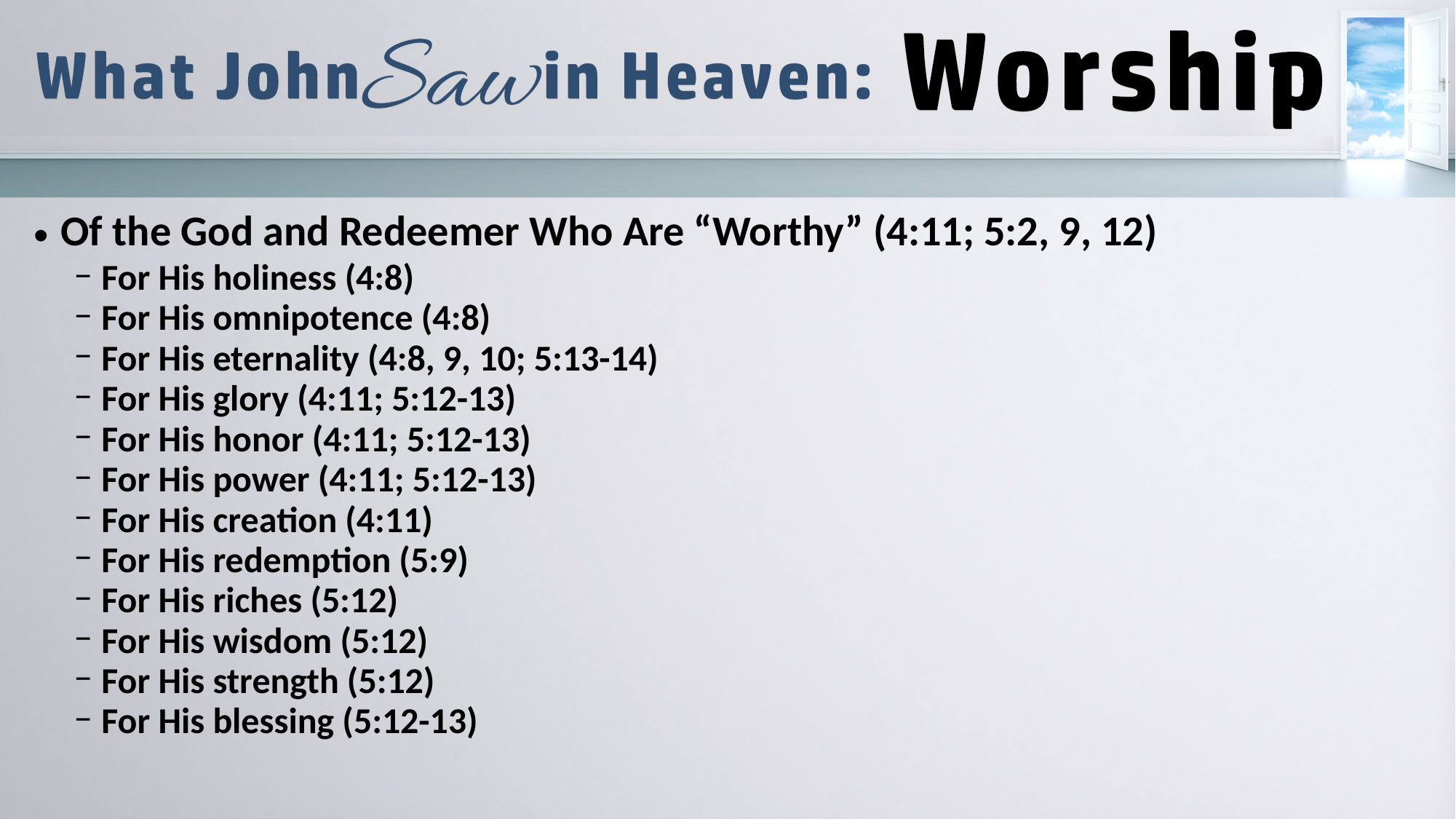

Of the God and Redeemer Who Are “Worthy” (4:11; 5:2, 9, 12)
For His holiness (4:8)
For His omnipotence (4:8)
For His eternality (4:8, 9, 10; 5:13-14)
For His glory (4:11; 5:12-13)
For His honor (4:11; 5:12-13)
For His power (4:11; 5:12-13)
For His creation (4:11)
For His redemption (5:9)
For His riches (5:12)
For His wisdom (5:12)
For His strength (5:12)
For His blessing (5:12-13)